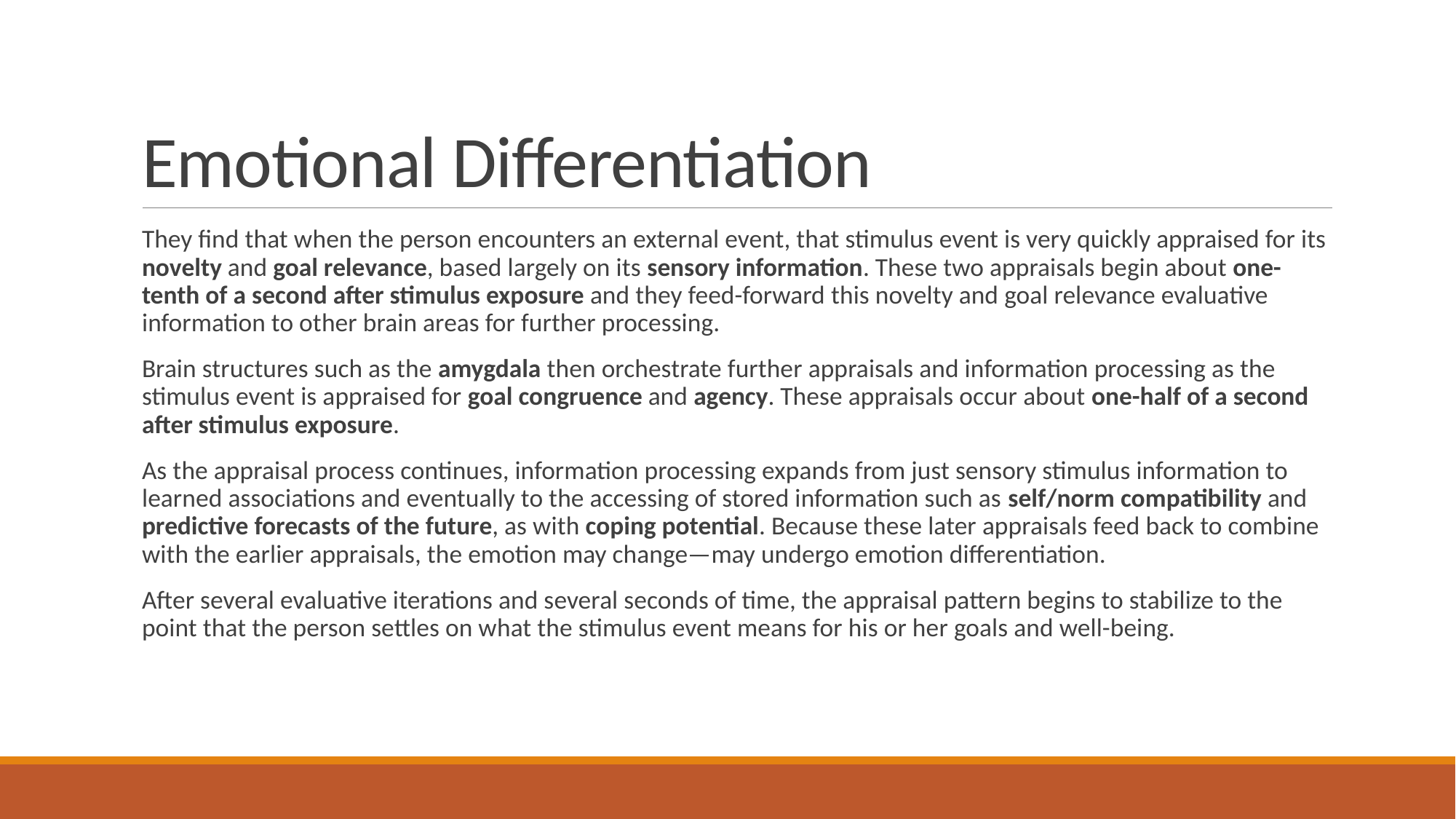

# Emotional Differentiation
They find that when the person encounters an external event, that stimulus event is very quickly appraised for its novelty and goal relevance, based largely on its sensory information. These two appraisals begin about one-tenth of a second after stimulus exposure and they feed-forward this novelty and goal relevance evaluative information to other brain areas for further processing.
Brain structures such as the amygdala then orchestrate further appraisals and information processing as the stimulus event is appraised for goal congruence and agency. These appraisals occur about one-half of a second after stimulus exposure.
As the appraisal process continues, information processing expands from just sensory stimulus information to learned associations and eventually to the accessing of stored information such as self/norm compatibility and predictive forecasts of the future, as with coping potential. Because these later appraisals feed back to combine with the earlier appraisals, the emotion may change—may undergo emotion differentiation.
After several evaluative iterations and several seconds of time, the appraisal pattern begins to stabilize to the point that the person settles on what the stimulus event means for his or her goals and well-being.